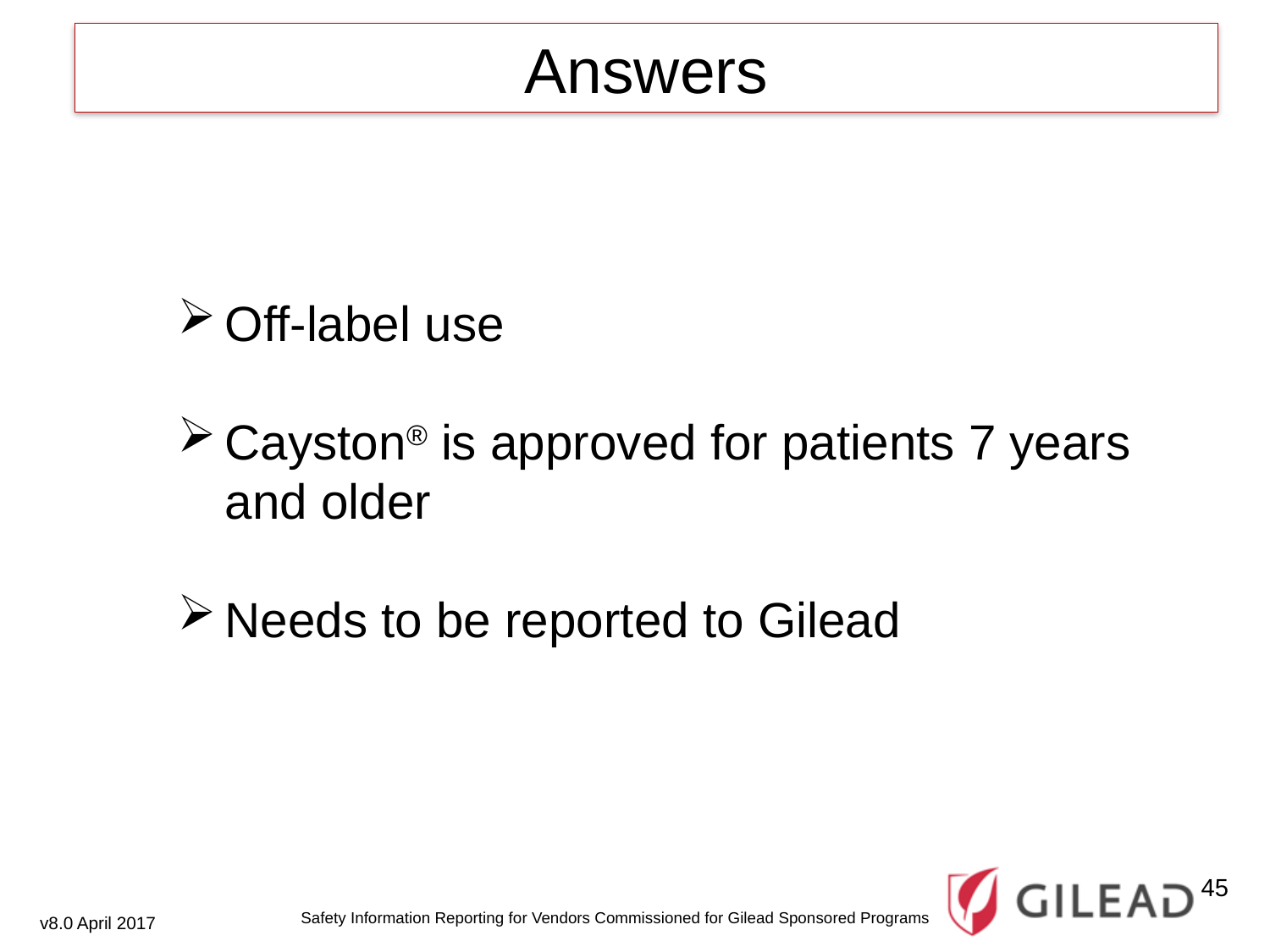

Answers
Answers
Off-label use

Cayston® is approved for patients 7 years and older

Needs to be reported to Gilead

Safety Information Reporting for Vendors Commissioned for Gilead Sponsored Programs
45
v8.0 April 2017